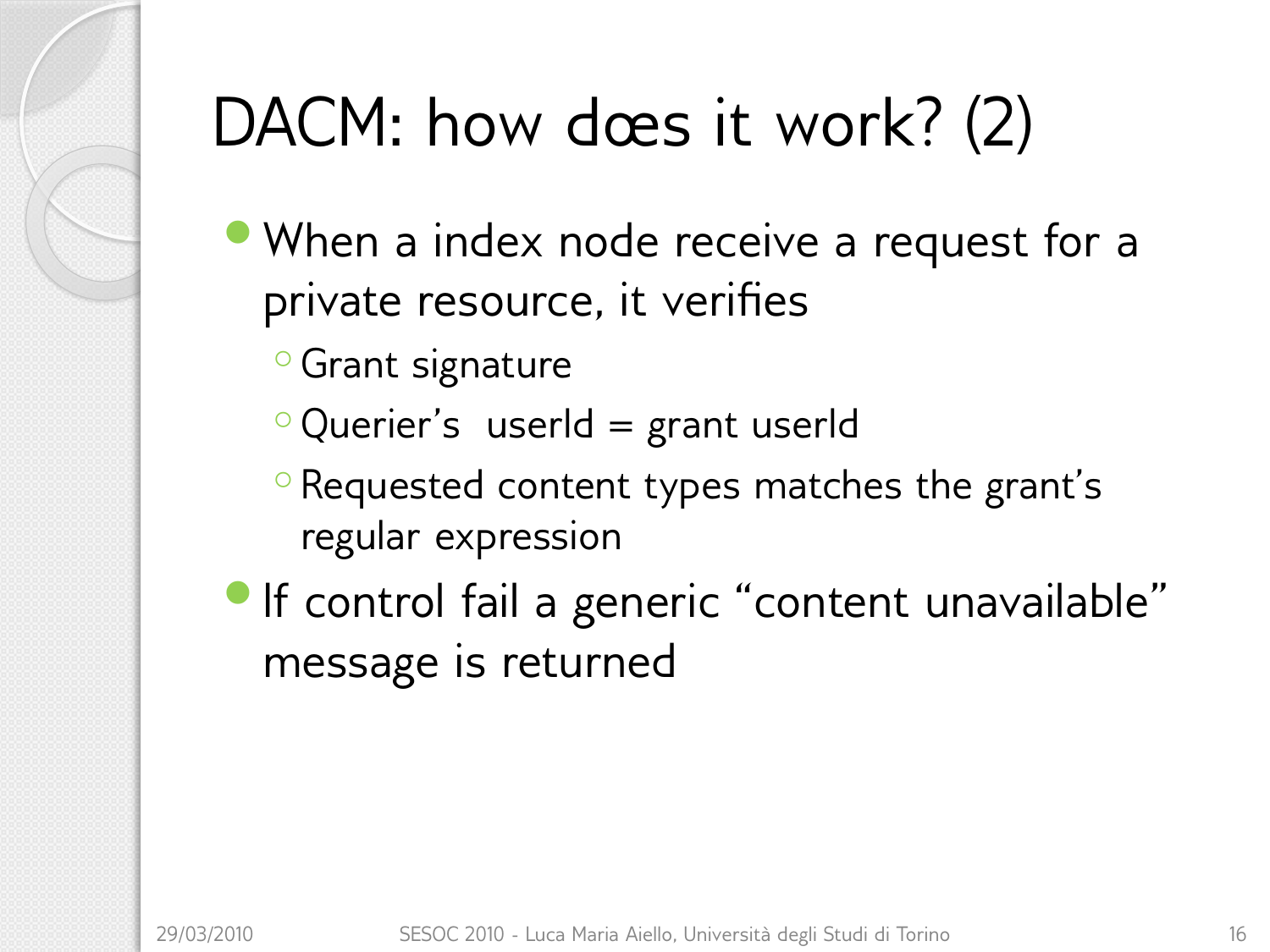

# DACM: how does it work? (2)
When a index node receive a request for a private resource, it verifies
Grant signature
Querier’s  userId = grant userId
Requested content types matches the grant’s regular expression
If control fail a generic “content unavailable” message is returned

29/03/2010
SESOC 2010 - Luca Maria Aiello, Università degli Studi di Torino
16